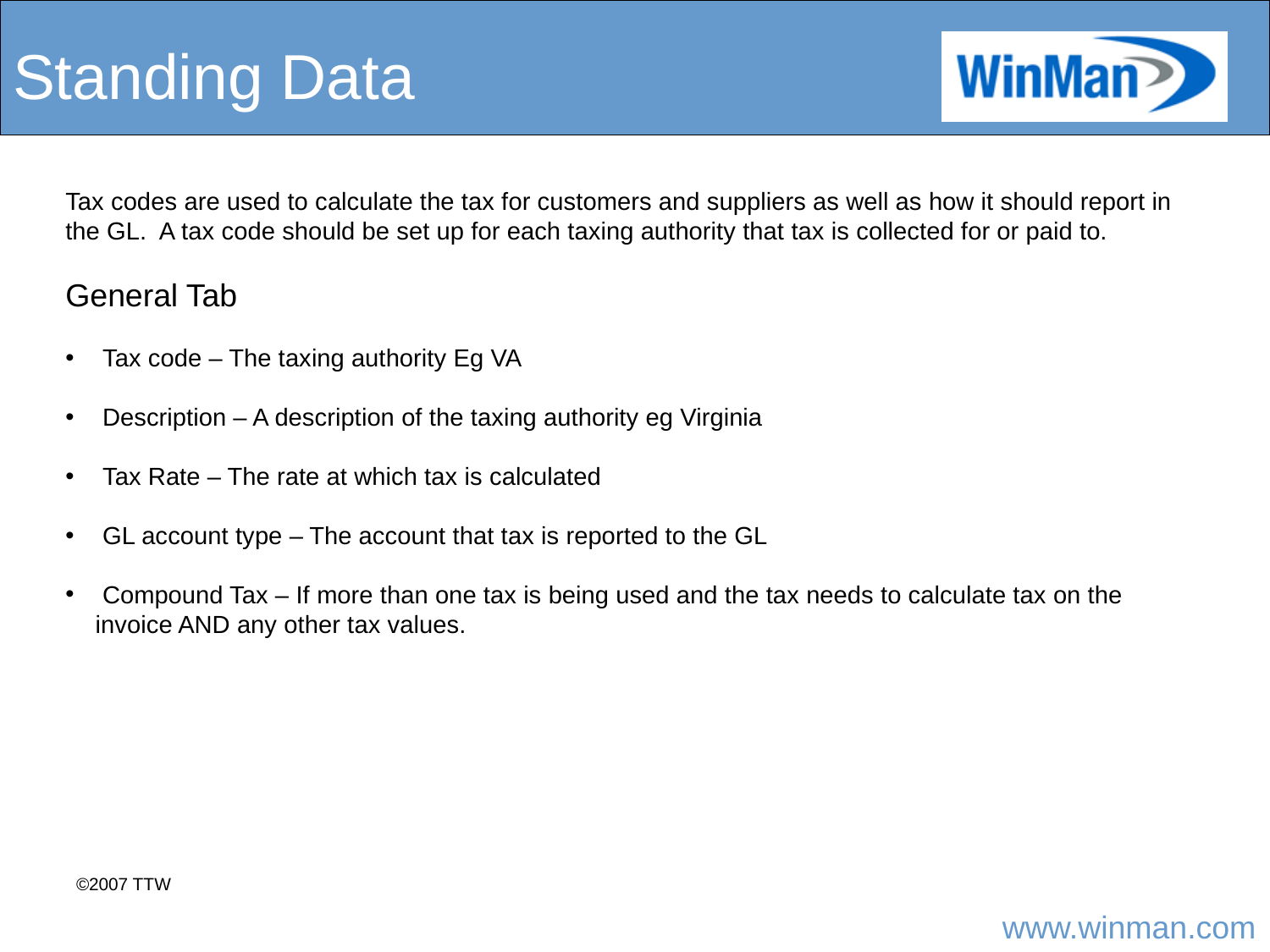

# Standing Data
Tax codes are used to calculate the tax for customers and suppliers as well as how it should report in the GL.  A tax code should be set up for each taxing authority that tax is collected for or paid to.

General Tab

 Tax code – The taxing authority Eg VA

 Description – A description of the taxing authority eg Virginia

 Tax Rate – The rate at which tax is calculated

 GL account type – The account that tax is reported to the GL

 Compound Tax – If more than one tax is being used and the tax needs to calculate tax on the invoice AND any other tax values.
©2007 TTW